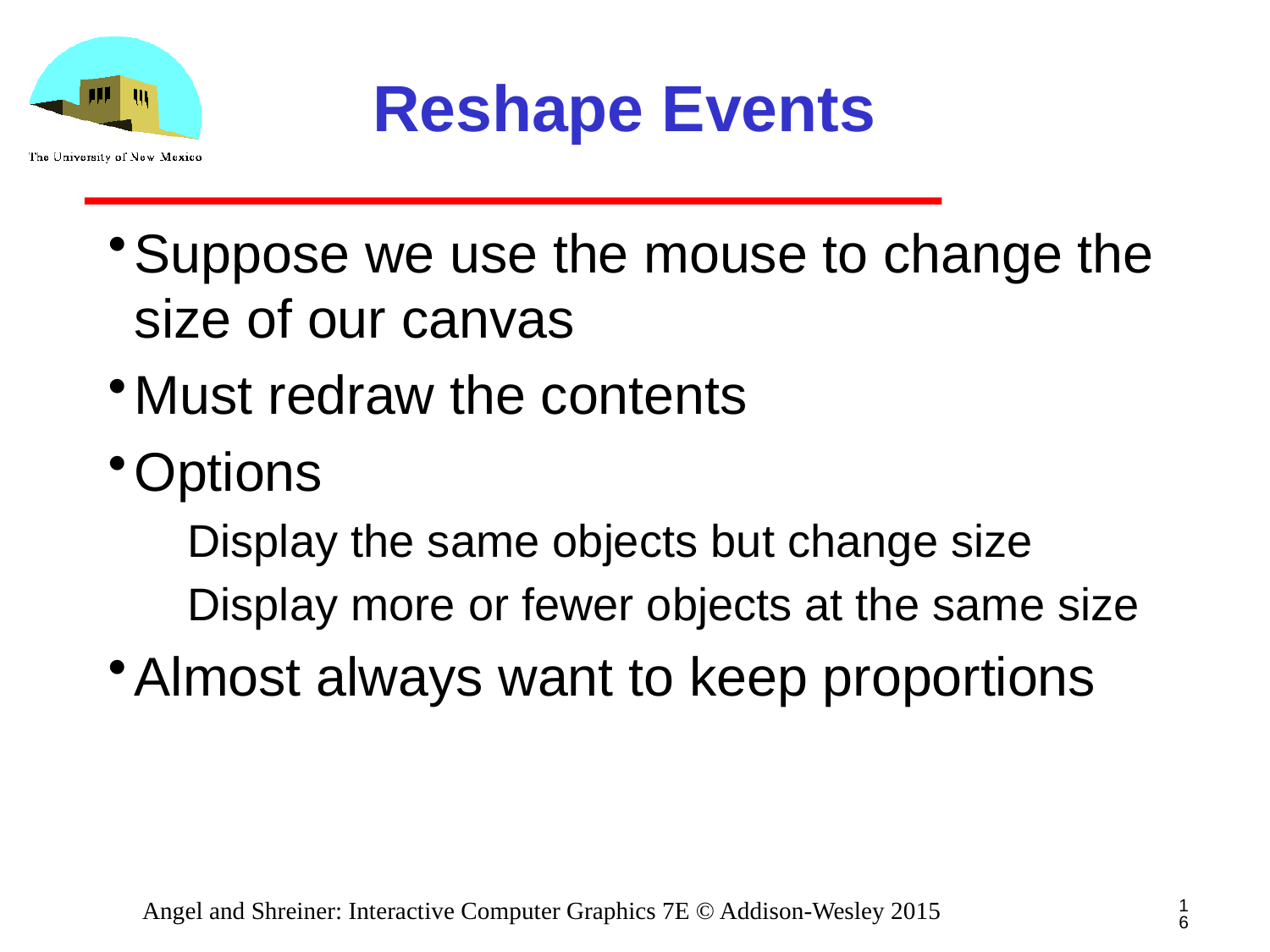

# Reshape Events
Suppose we use the mouse to change the size of our canvas
Must redraw the contents
Options
Display the same objects but change size
Display more or fewer objects at the same size
Almost always want to keep proportions

16
Angel and Shreiner: Interactive Computer Graphics 7E © Addison-Wesley 2015